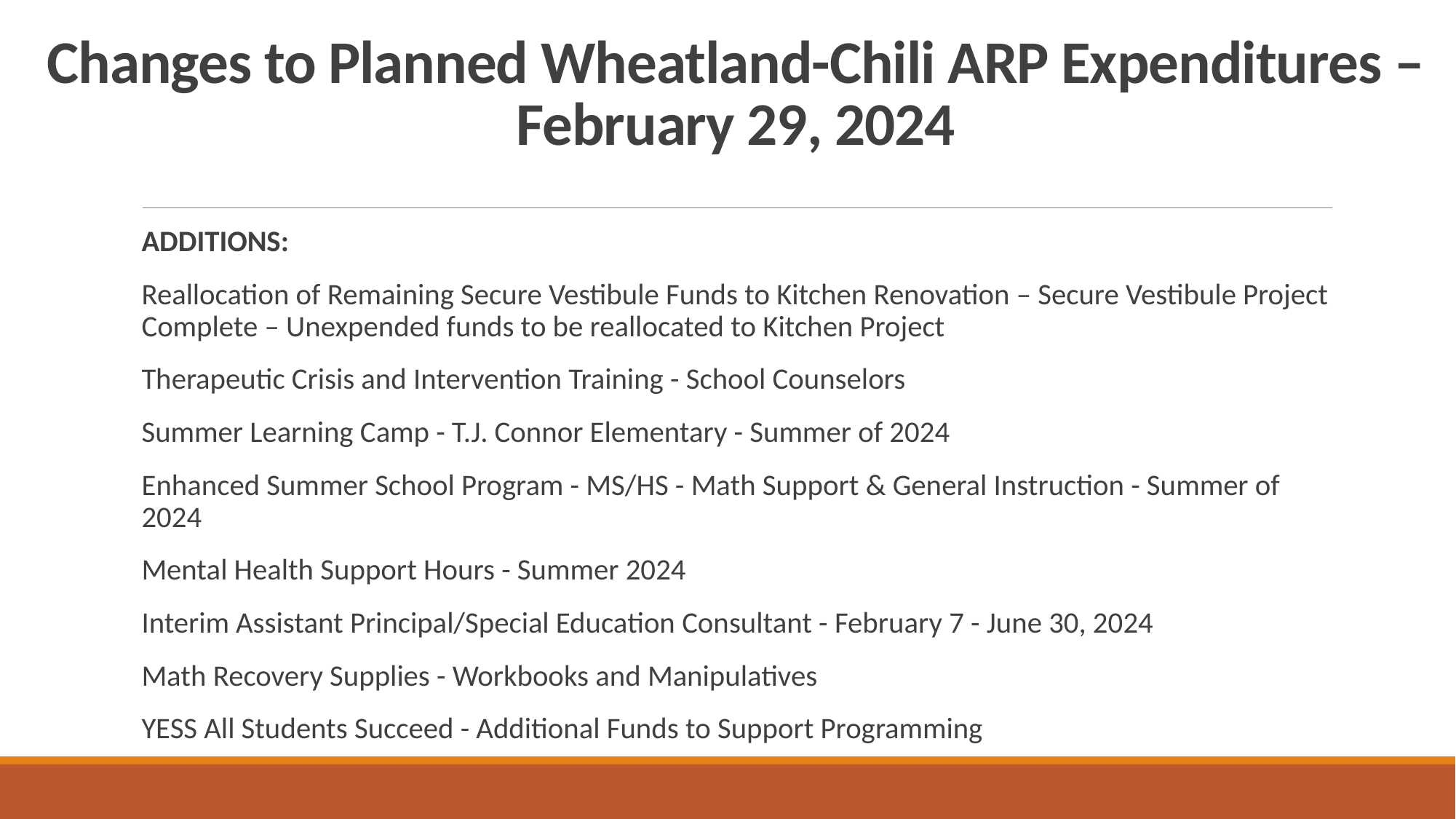

# Changes to Planned Wheatland-Chili ARP Expenditures – February 29, 2024
ADDITIONS:
Reallocation of Remaining Secure Vestibule Funds to Kitchen Renovation – Secure Vestibule Project Complete – Unexpended funds to be reallocated to Kitchen Project
Therapeutic Crisis and Intervention Training - School Counselors
Summer Learning Camp - T.J. Connor Elementary - Summer of 2024
Enhanced Summer School Program - MS/HS - Math Support & General Instruction - Summer of 2024
Mental Health Support Hours - Summer 2024
Interim Assistant Principal/Special Education Consultant - February 7 - June 30, 2024
Math Recovery Supplies - Workbooks and Manipulatives
YESS All Students Succeed - Additional Funds to Support Programming